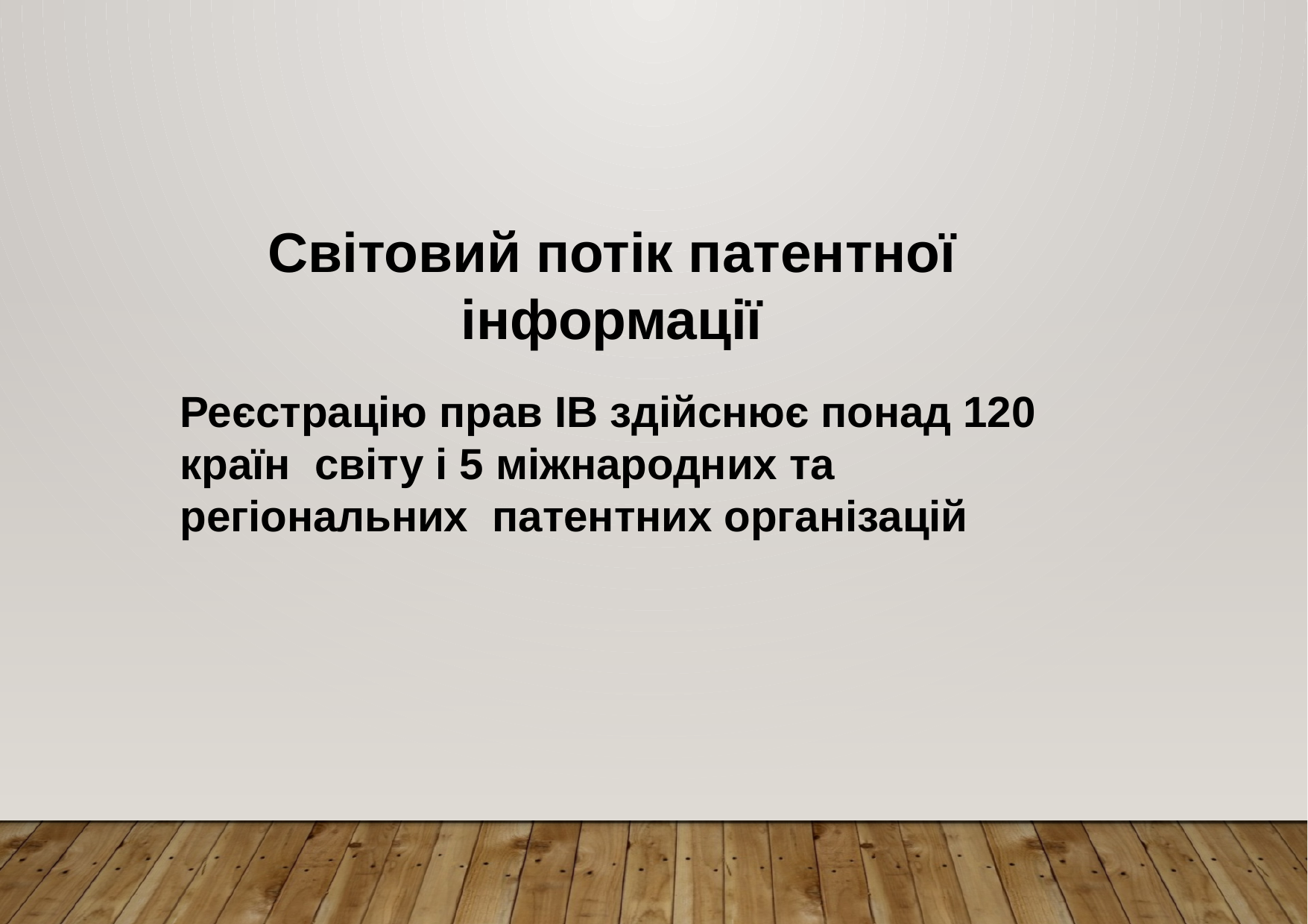

Світовий потік патентної інформації
Реєстрацію прав ІВ здійснює понад 120 країн  світу і 5 міжнародних та регіональних  патентних організацій